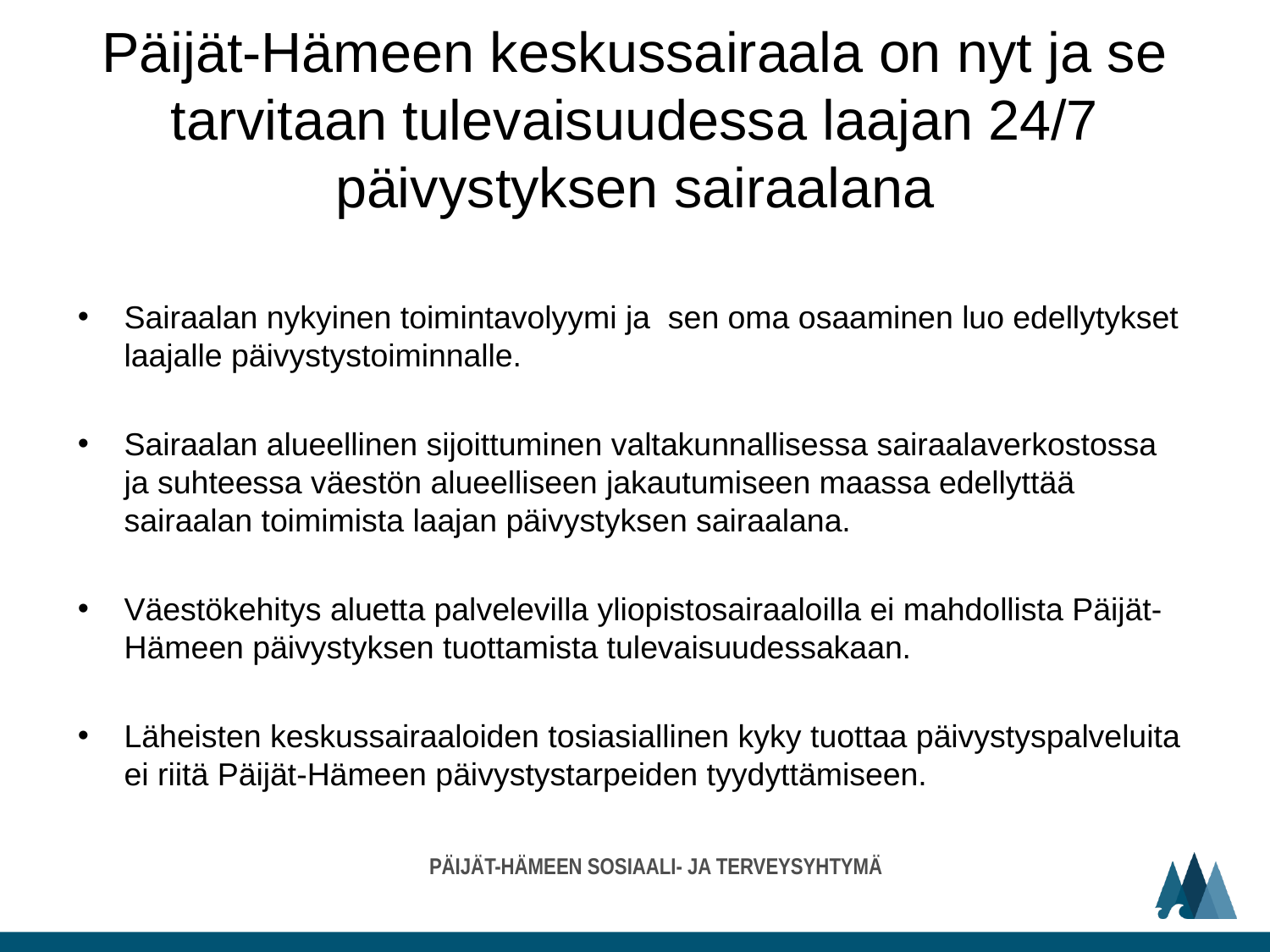

# Päijät-Hämeen keskussairaala on nyt ja se tarvitaan tulevaisuudessa laajan 24/7 päivystyksen sairaalana

Sairaalan nykyinen toimintavolyymi ja  sen oma osaaminen luo edellytykset laajalle päivystystoiminnalle.

Sairaalan alueellinen sijoittuminen valtakunnallisessa sairaalaverkostossa ja suhteessa väestön alueelliseen jakautumiseen maassa edellyttää sairaalan toimimista laajan päivystyksen sairaalana.

Väestökehitys aluetta palvelevilla yliopistosairaaloilla ei mahdollista Päijät-Hämeen päivystyksen tuottamista tulevaisuudessakaan.

Läheisten keskussairaaloiden tosiasiallinen kyky tuottaa päivystyspalveluita ei riitä Päijät-Hämeen päivystystarpeiden tyydyttämiseen.